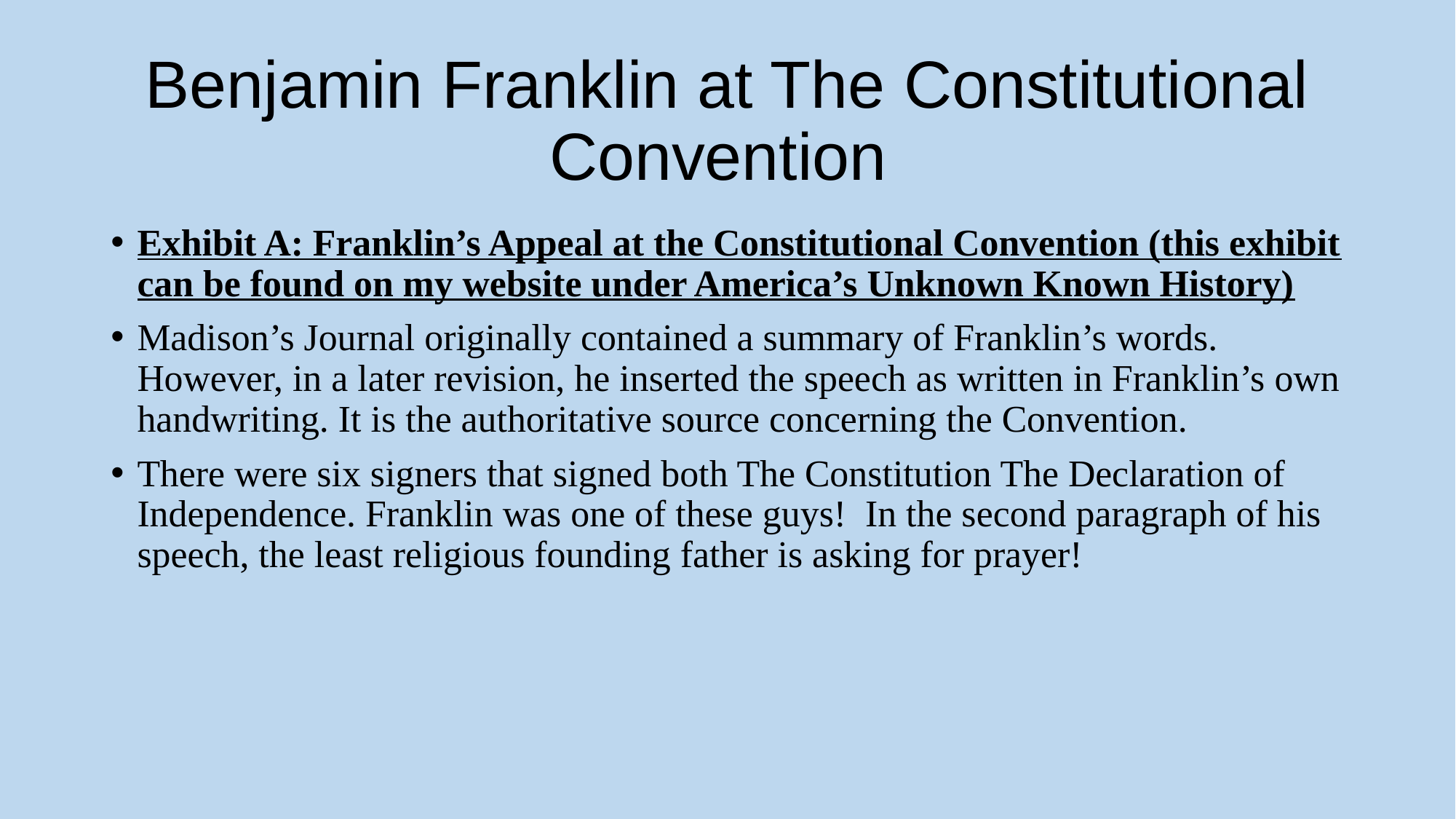

# Benjamin Franklin at The Constitutional Convention
Exhibit A: Franklin’s Appeal at the Constitutional Convention (this exhibit can be found on my website under America’s Unknown Known History)
Madison’s Journal originally contained a summary of Franklin’s words. However, in a later revision, he inserted the speech as written in Franklin’s own handwriting. It is the authoritative source concerning the Convention.
There were six signers that signed both The Constitution The Declaration of Independence. Franklin was one of these guys!  In the second paragraph of his speech, the least religious founding father is asking for prayer!